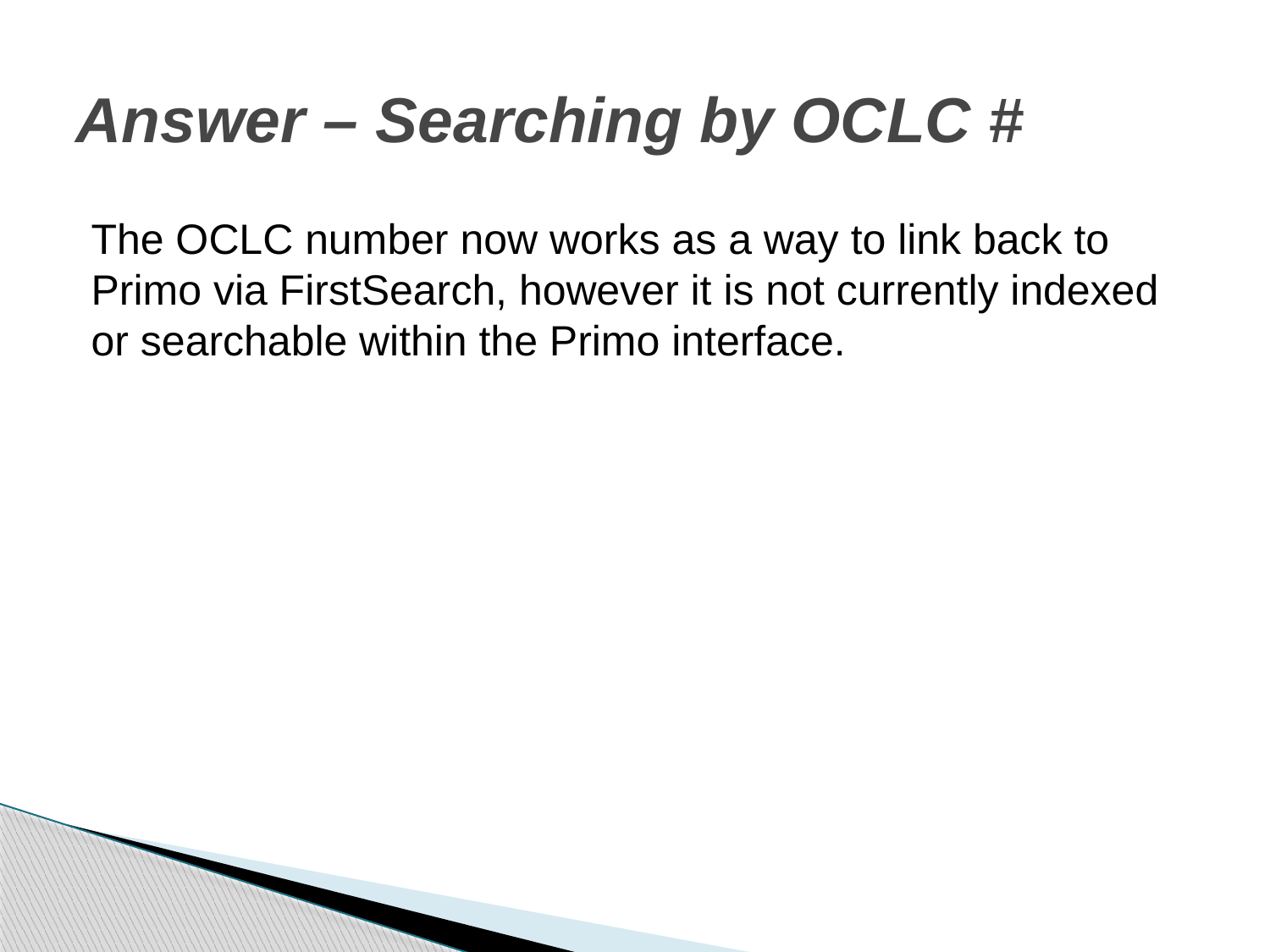

# Answer – Searching by OCLC #
The OCLC number now works as a way to link back to Primo via FirstSearch, however it is not currently indexed or searchable within the Primo interface.